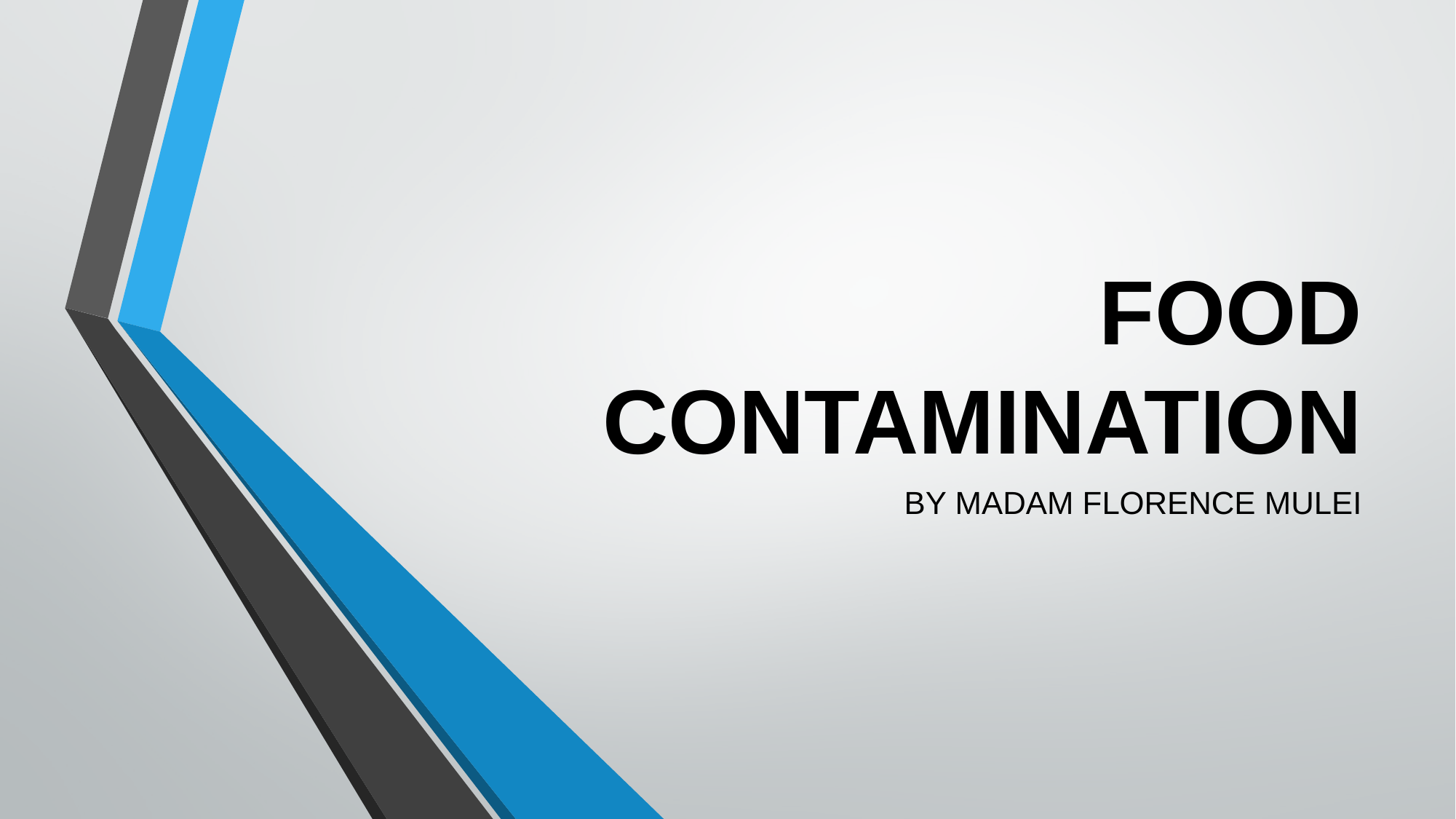

# FOOD CONTAMINATION
BY MADAM FLORENCE MULEI